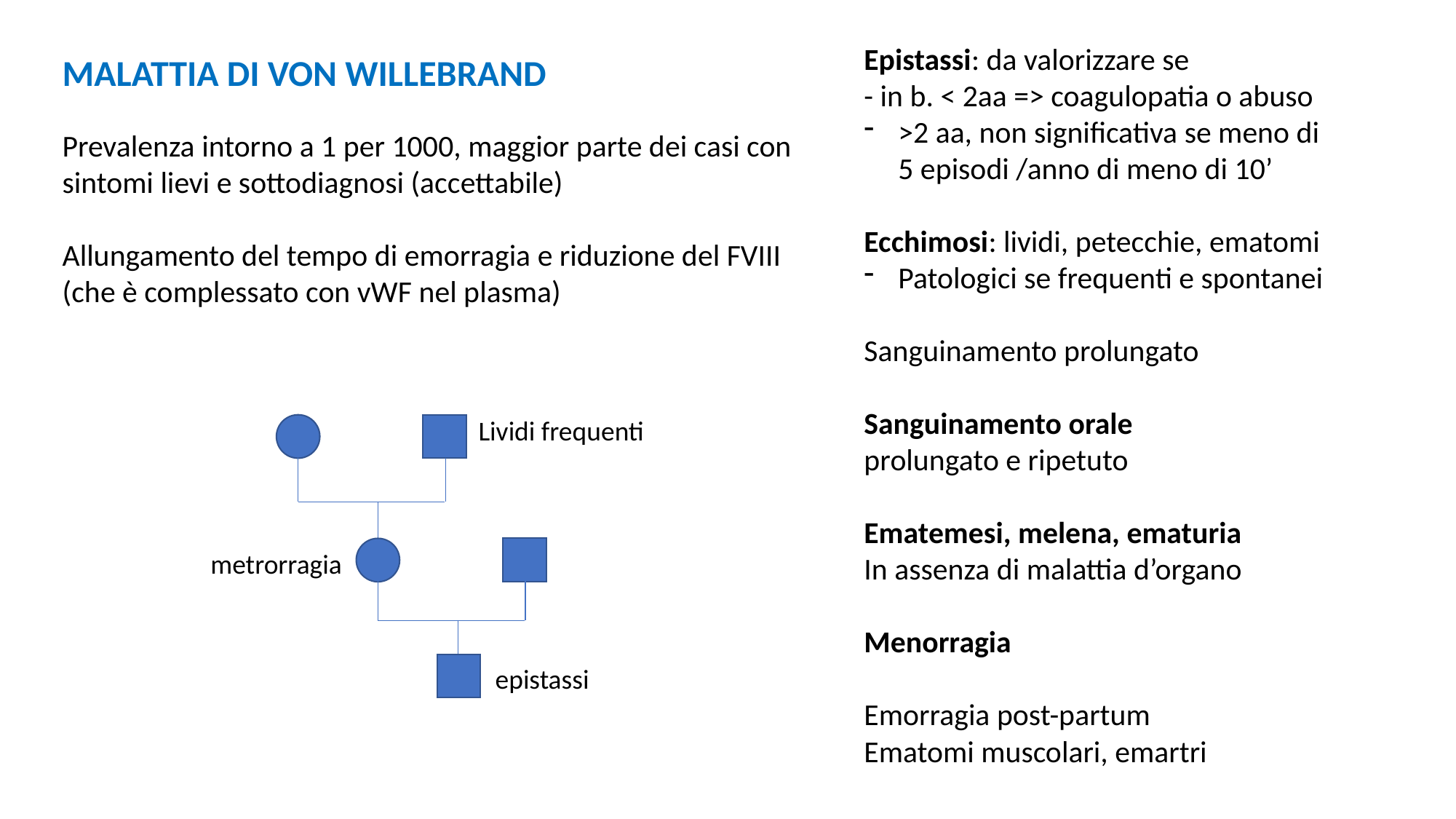

Epistassi: da valorizzare se
- in b. < 2aa => coagulopatia o abuso
>2 aa, non significativa se meno di 5 episodi /anno di meno di 10’

Ecchimosi: lividi, petecchie, ematomi
Patologici se frequenti e spontanei

Sanguinamento prolungato

Sanguinamento orale
prolungato e ripetuto

Ematemesi, melena, ematuria
In assenza di malattia d’organo

Menorragia

Emorragia post-partum
Ematomi muscolari, emartri
MALATTIA DI VON WILLEBRAND

Prevalenza intorno a 1 per 1000, maggior parte dei casi con sintomi lievi e sottodiagnosi (accettabile)

Allungamento del tempo di emorragia e riduzione del FVIII (che è complessato con vWF nel plasma)

Lividi frequenti

metrorragia

epistassi